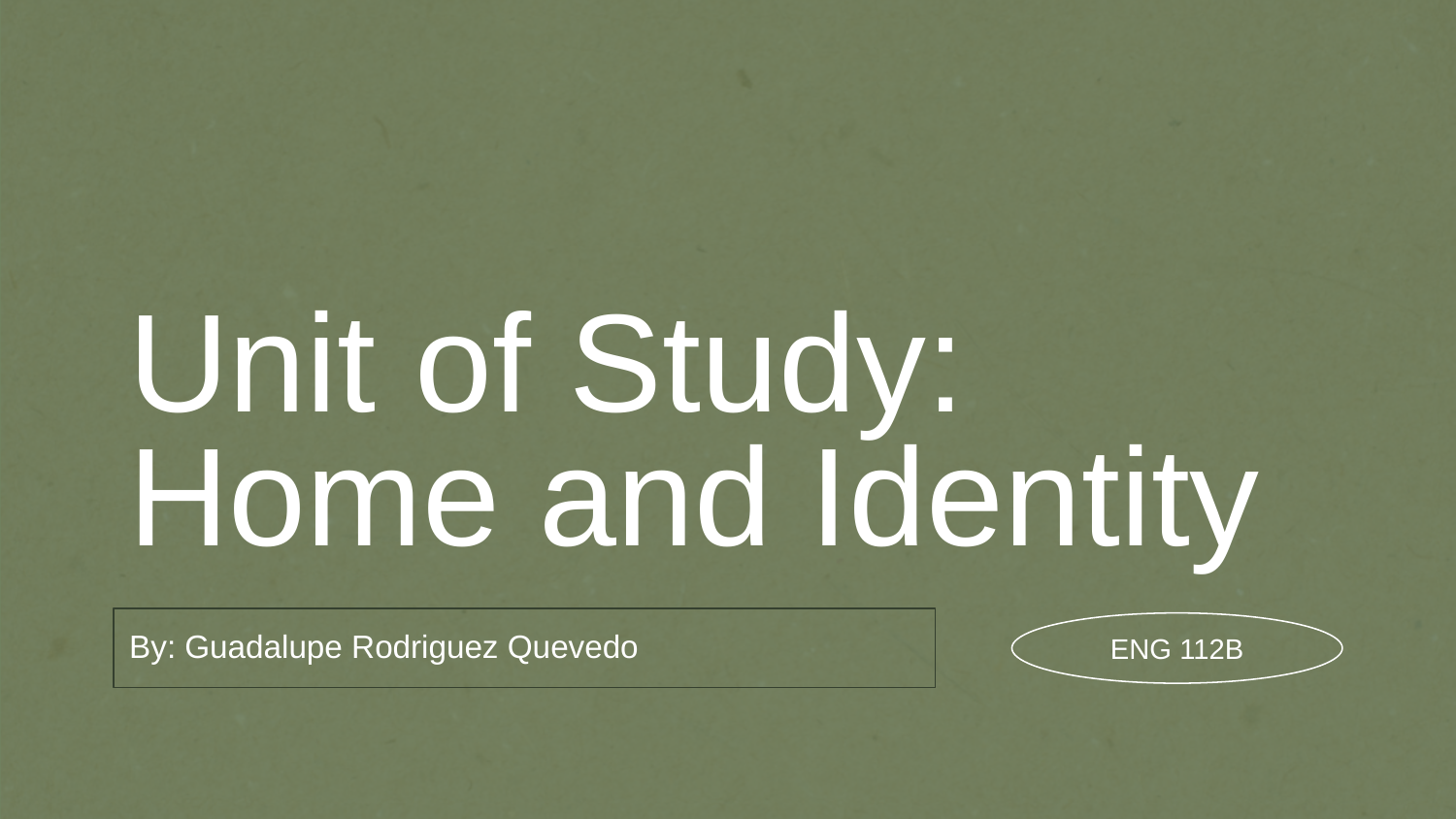

# Unit of Study: Home and Identity

By: Guadalupe Rodriguez Quevedo
ENG 112B